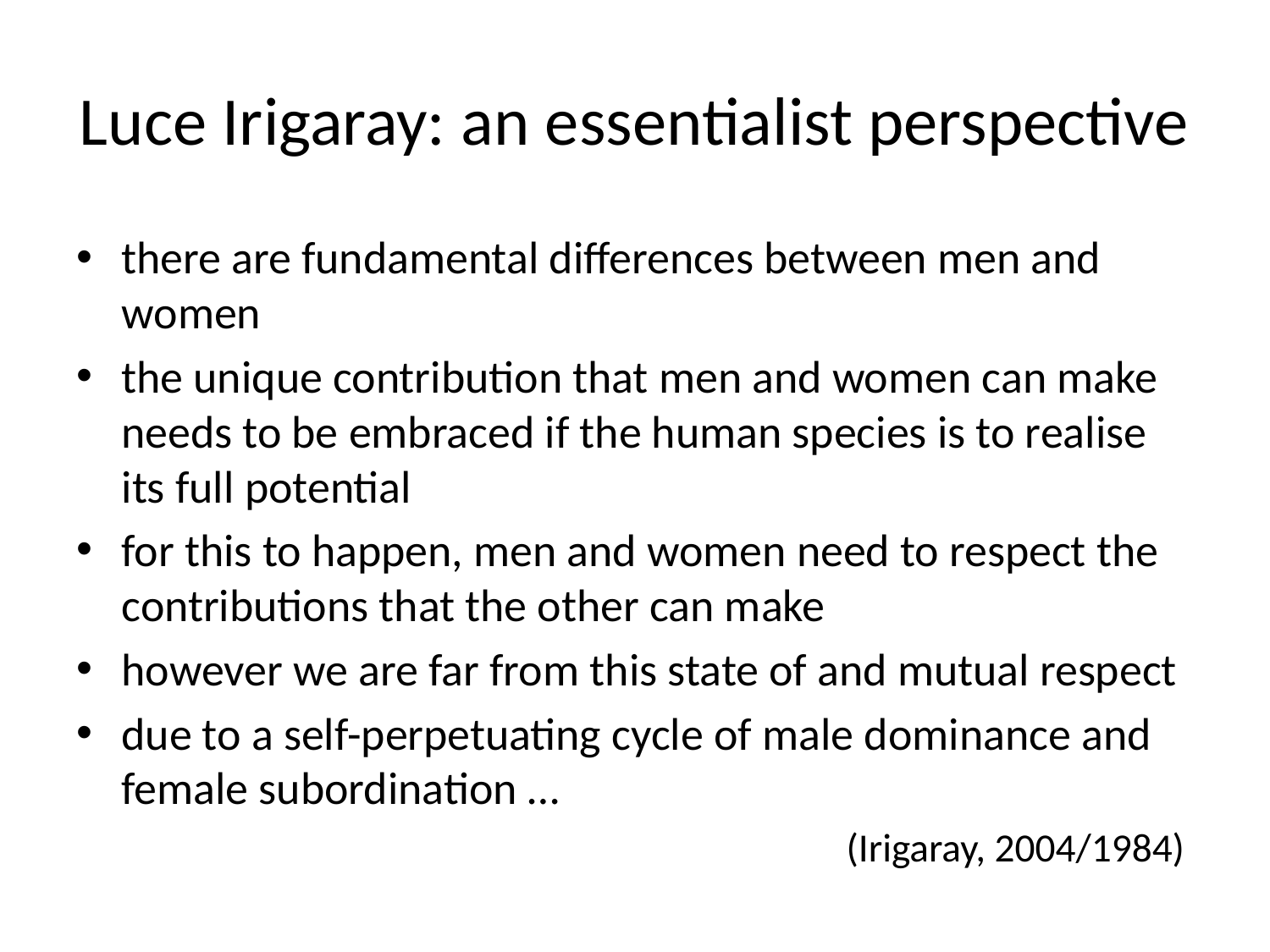

# Luce Irigaray: an essentialist perspective
there are fundamental differences between men and women
the unique contribution that men and women can make needs to be embraced if the human species is to realise its full potential
for this to happen, men and women need to respect the contributions that the other can make
however we are far from this state of and mutual respect
due to a self-perpetuating cycle of male dominance and female subordination …
(Irigaray, 2004/1984)